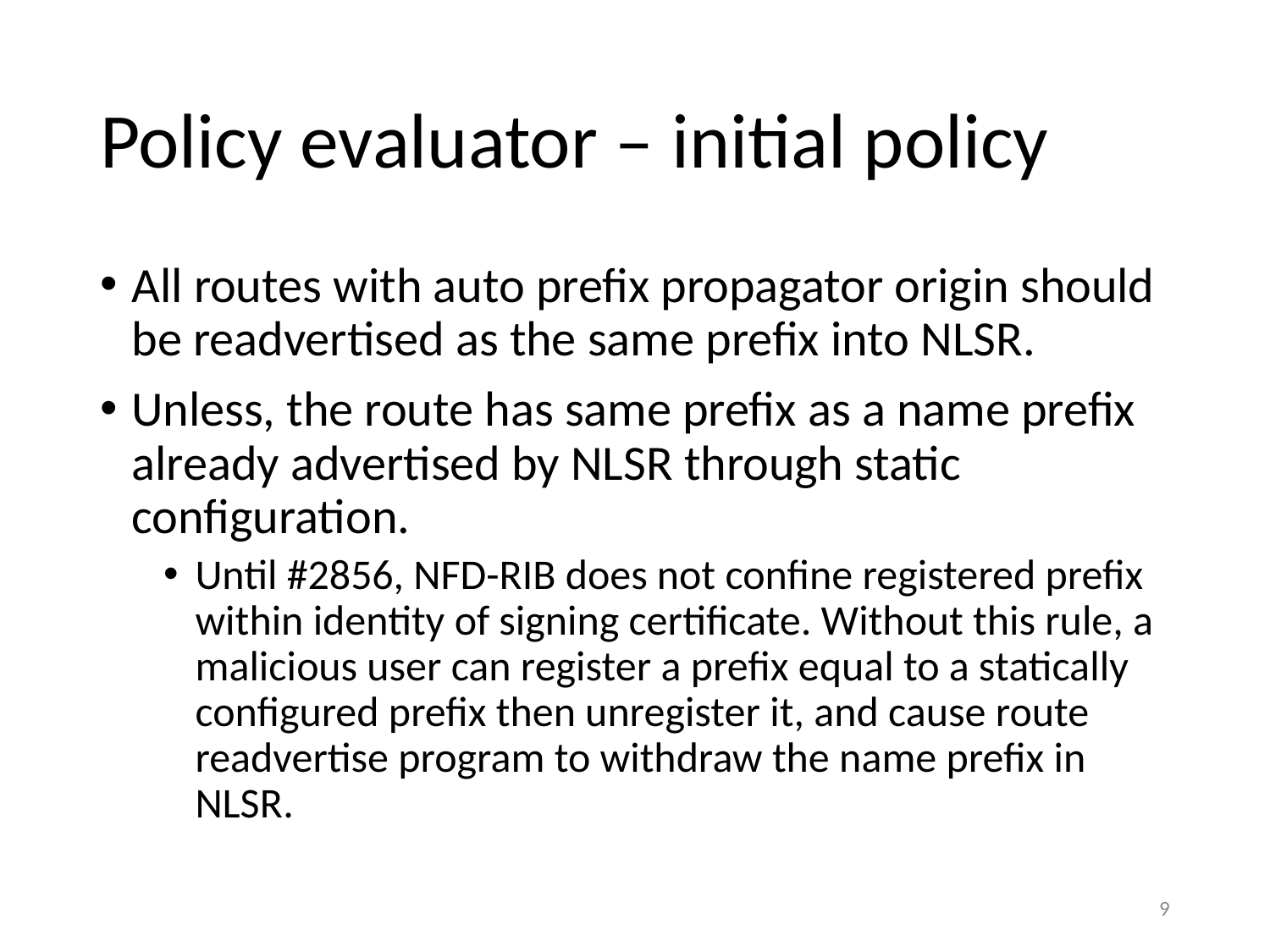

# Policy evaluator – initial policy
All routes with auto prefix propagator origin should be readvertised as the same prefix into NLSR.
Unless, the route has same prefix as a name prefix already advertised by NLSR through static configuration.
Until #2856, NFD-RIB does not confine registered prefix within identity of signing certificate. Without this rule, a malicious user can register a prefix equal to a statically configured prefix then unregister it, and cause route readvertise program to withdraw the name prefix in NLSR.
9